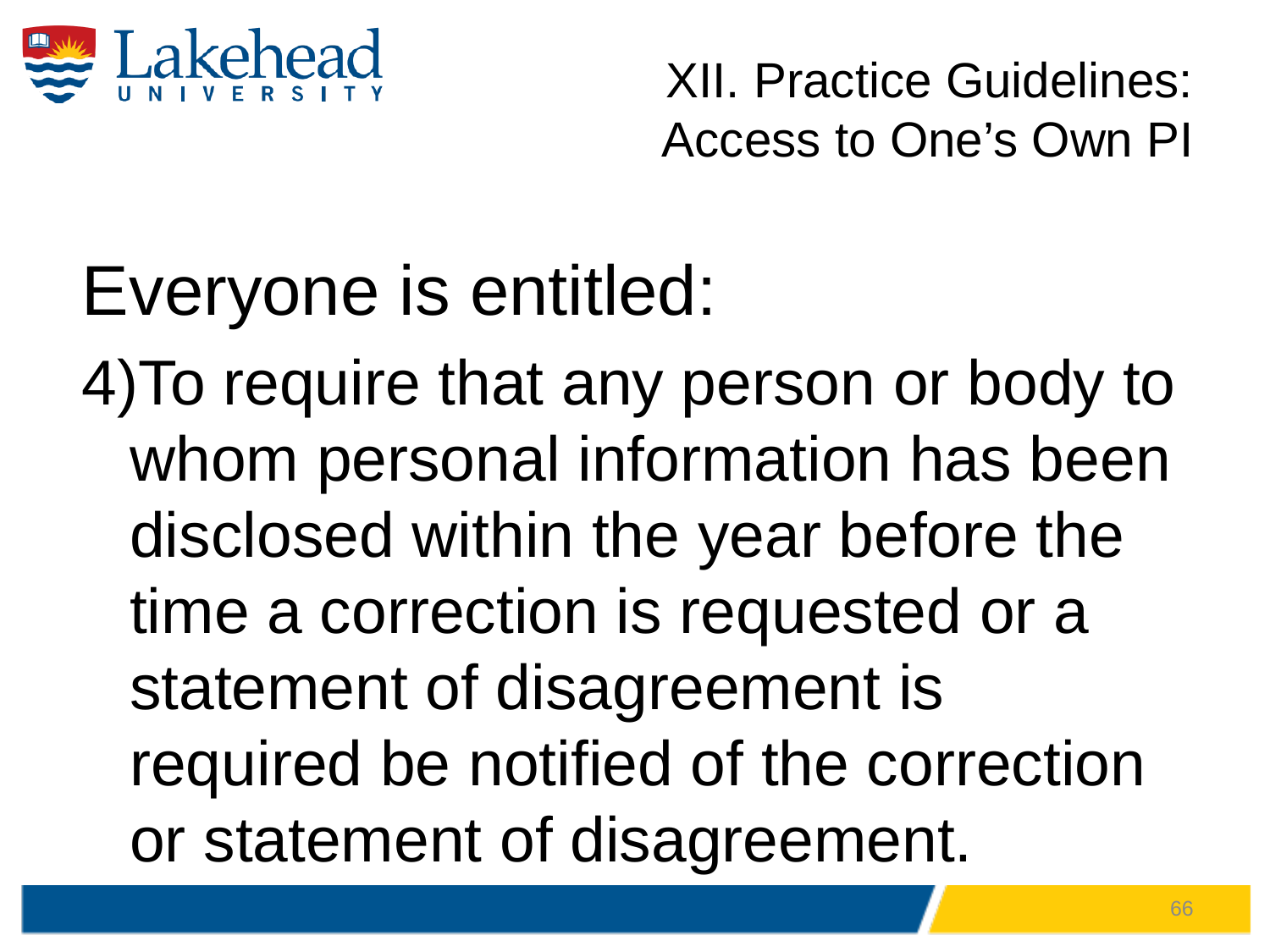

# XII. Practice Guidelines: Access to One’s Own PI
Everyone is entitled:
To require that any person or body to whom personal information has been disclosed within the year before the time a correction is requested or a statement of disagreement is required be notified of the correction or statement of disagreement.

66